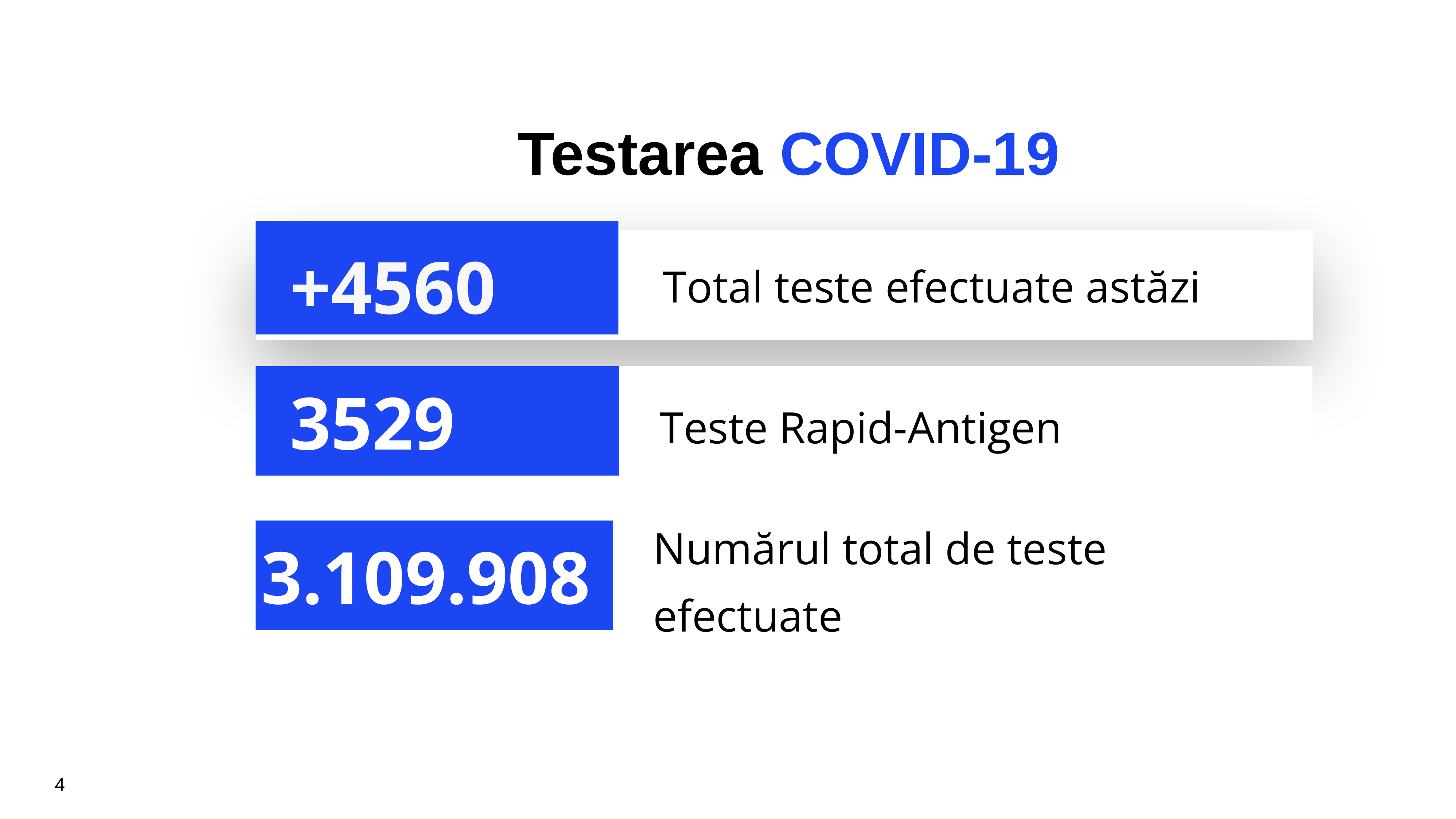

# Testarea COVID-19

+4560

Total teste efectuate astăzi

Teste Rapid-Antigen

3529

Numărul total de teste efectuate

3.109.908
4